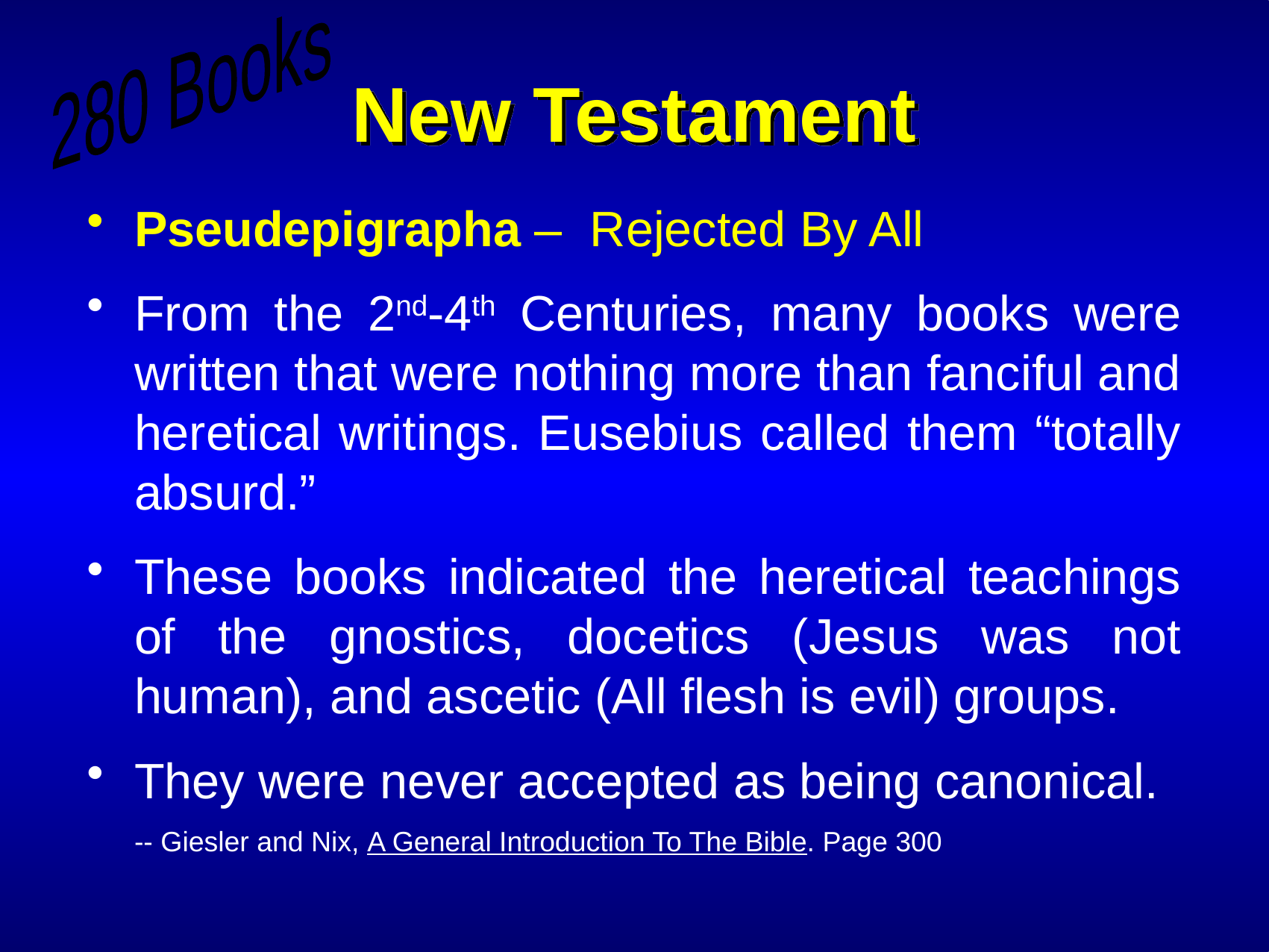

280 Books
# New Testament
Pseudepigrapha –  Rejected By All
From the 2nd-4th Centuries, many books were written that were nothing more than fanciful and heretical writings. Eusebius called them “totally absurd.”
These books indicated the heretical teachings of the gnostics, docetics (Jesus was not human), and ascetic (All flesh is evil) groups.
They were never accepted as being canonical.
	-- Giesler and Nix, A General Introduction To The Bible. Page 300